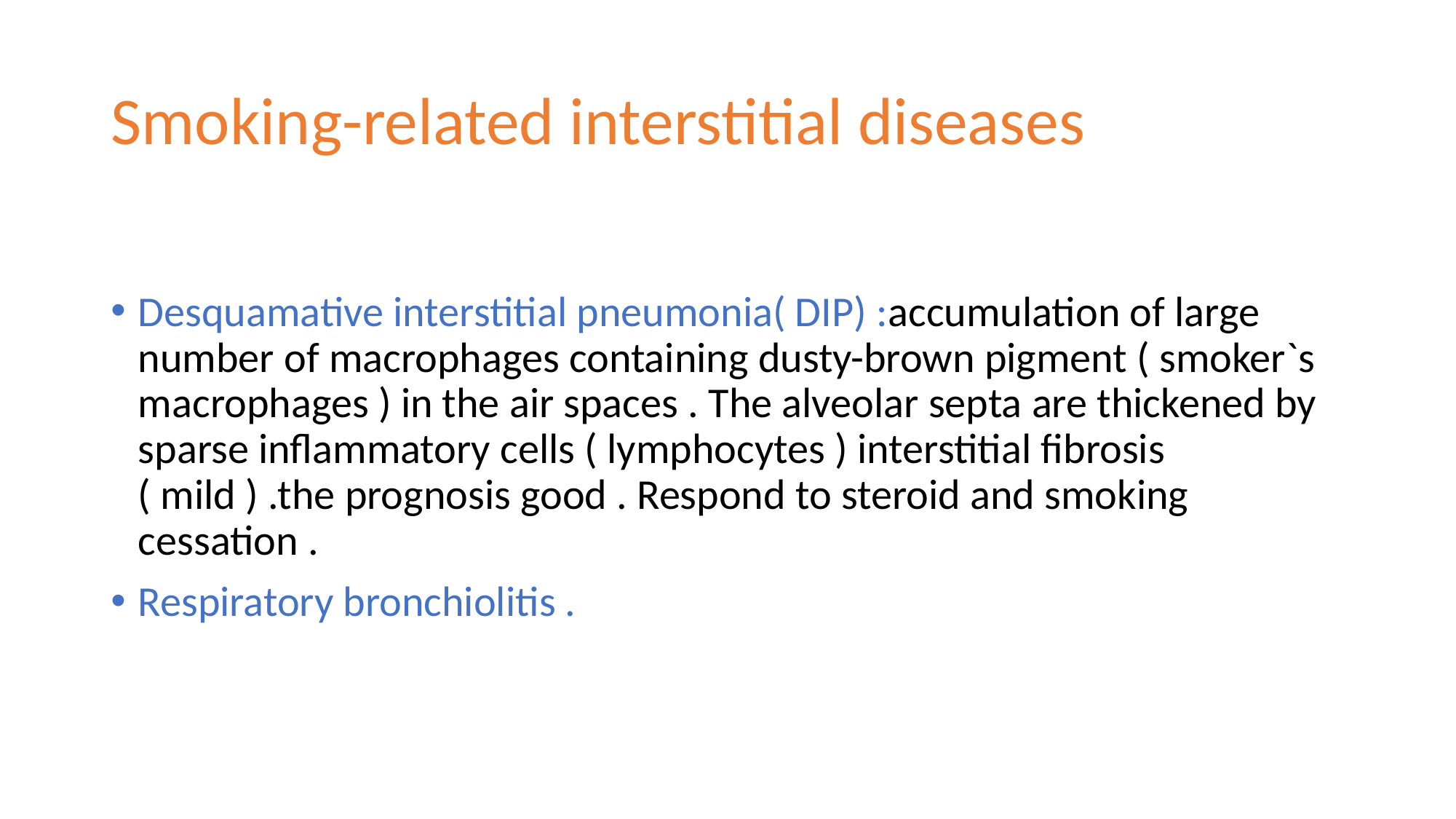

# Smoking-related interstitial diseases

Desquamative interstitial pneumonia( DIP) :accumulation of large number of macrophages containing dusty-brown pigment ( smoker`s macrophages ) in the air spaces . The alveolar septa are thickened by sparse inflammatory cells ( lymphocytes ) interstitial fibrosis ( mild ) .the prognosis good . Respond to steroid and smoking cessation .
Respiratory bronchiolitis .